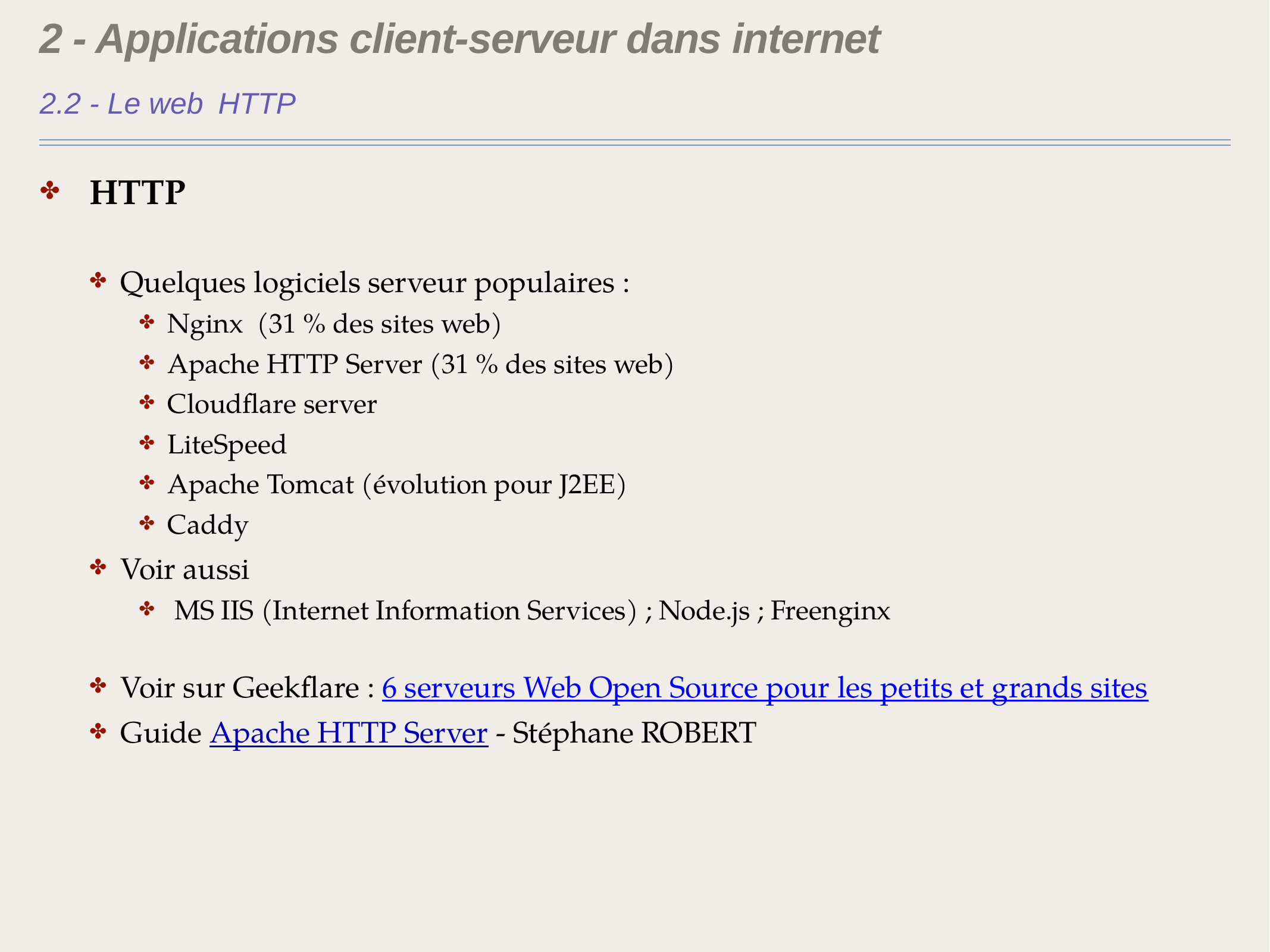

# 2 - Applications client-serveur dans internet
2.2 - Le web 	HTTP
HTTP
Quelques logiciels serveur populaires :
Nginx  (31 % des sites web)
Apache HTTP Server (31 % des sites web)
Cloudflare server
LiteSpeed
Apache Tomcat (évolution pour J2EE)
Caddy
Voir aussi
 MS IIS (Internet Information Services) ; Node.js ; Freenginx
Voir sur Geekflare : 6 serveurs Web Open Source pour les petits et grands sites
Guide Apache HTTP Server - Stéphane ROBERT
30